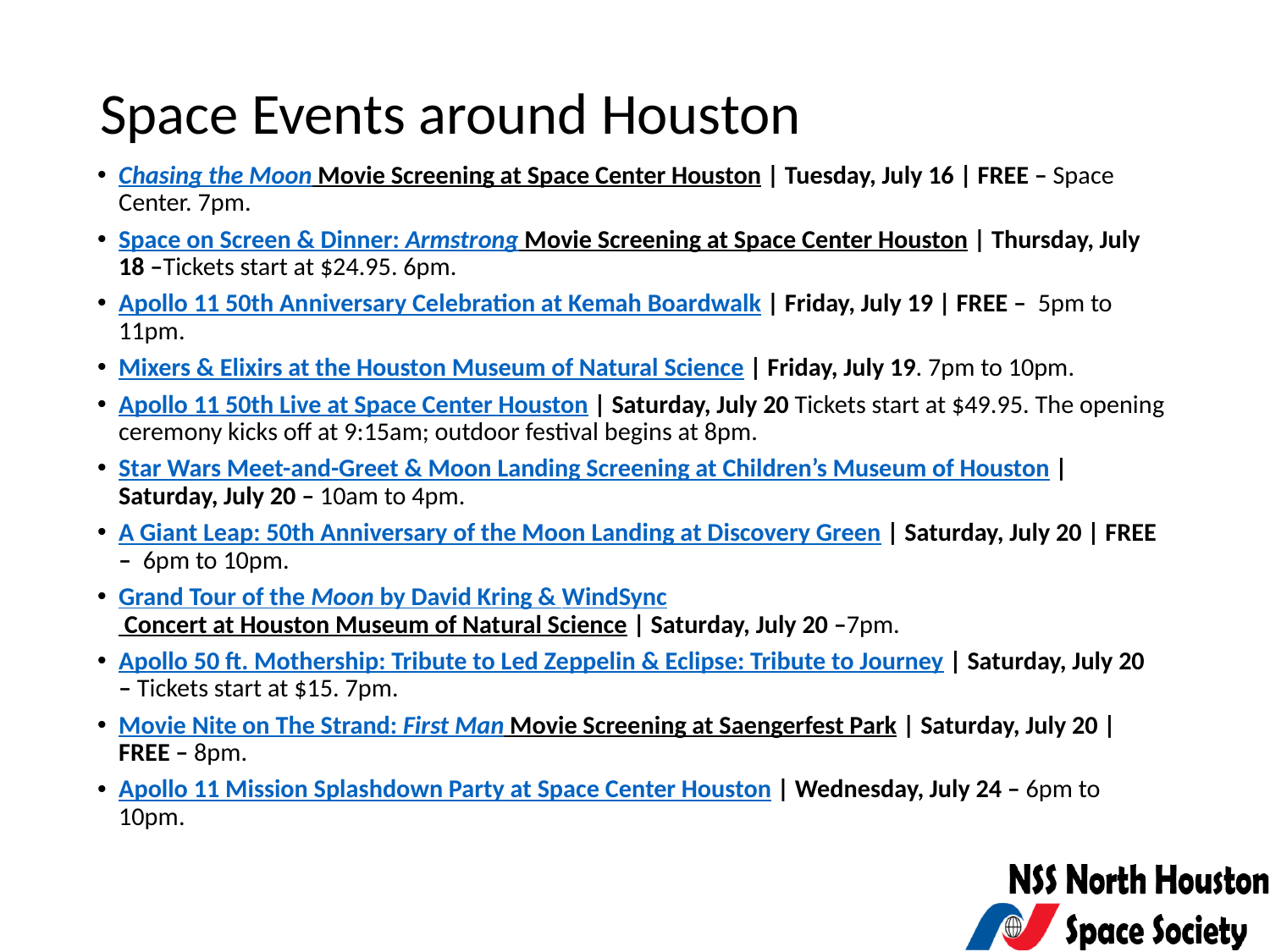

# Space Events around Houston
Chasing the Moon Movie Screening at Space Center Houston | Tuesday, July 16 | FREE – Space Center. 7pm.
Space on Screen & Dinner: Armstrong Movie Screening at Space Center Houston | Thursday, July 18 –Tickets start at $24.95. 6pm.
Apollo 11 50th Anniversary Celebration at Kemah Boardwalk | Friday, July 19 | FREE –  5pm to 11pm.
Mixers & Elixirs at the Houston Museum of Natural Science | Friday, July 19. 7pm to 10pm.
Apollo 11 50th Live at Space Center Houston | Saturday, July 20 Tickets start at $49.95. The opening ceremony kicks off at 9:15am; outdoor festival begins at 8pm.
Star Wars Meet-and-Greet & Moon Landing Screening at Children’s Museum of Houston | Saturday, July 20 – 10am to 4pm.
A Giant Leap: 50th Anniversary of the Moon Landing at Discovery Green | Saturday, July 20 | FREE –  6pm to 10pm.
Grand Tour of the Moon by David Kring & WindSync Concert at Houston Museum of Natural Science | Saturday, July 20 –7pm.
Apollo 50 ft. Mothership: Tribute to Led Zeppelin & Eclipse: Tribute to Journey | Saturday, July 20 – Tickets start at $15. 7pm.
Movie Nite on The Strand: First Man Movie Screening at Saengerfest Park | Saturday, July 20 | FREE – 8pm.
Apollo 11 Mission Splashdown Party at Space Center Houston | Wednesday, July 24 – 6pm to 10pm.